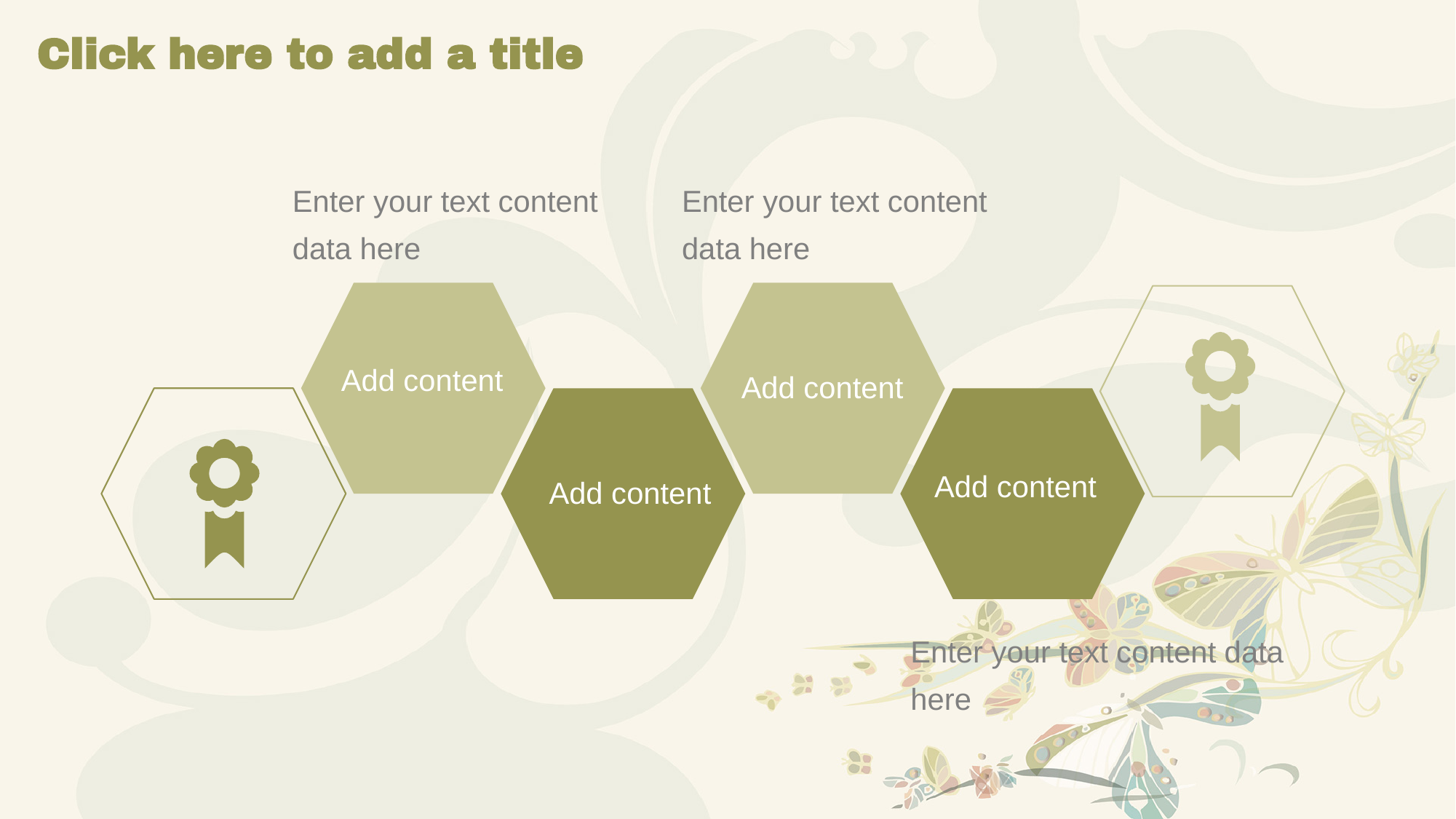

# Click here to add a title
Enter your text content data here
Enter your text content data here

Add content
Add content

Add content
Add content

Enter your text content data here